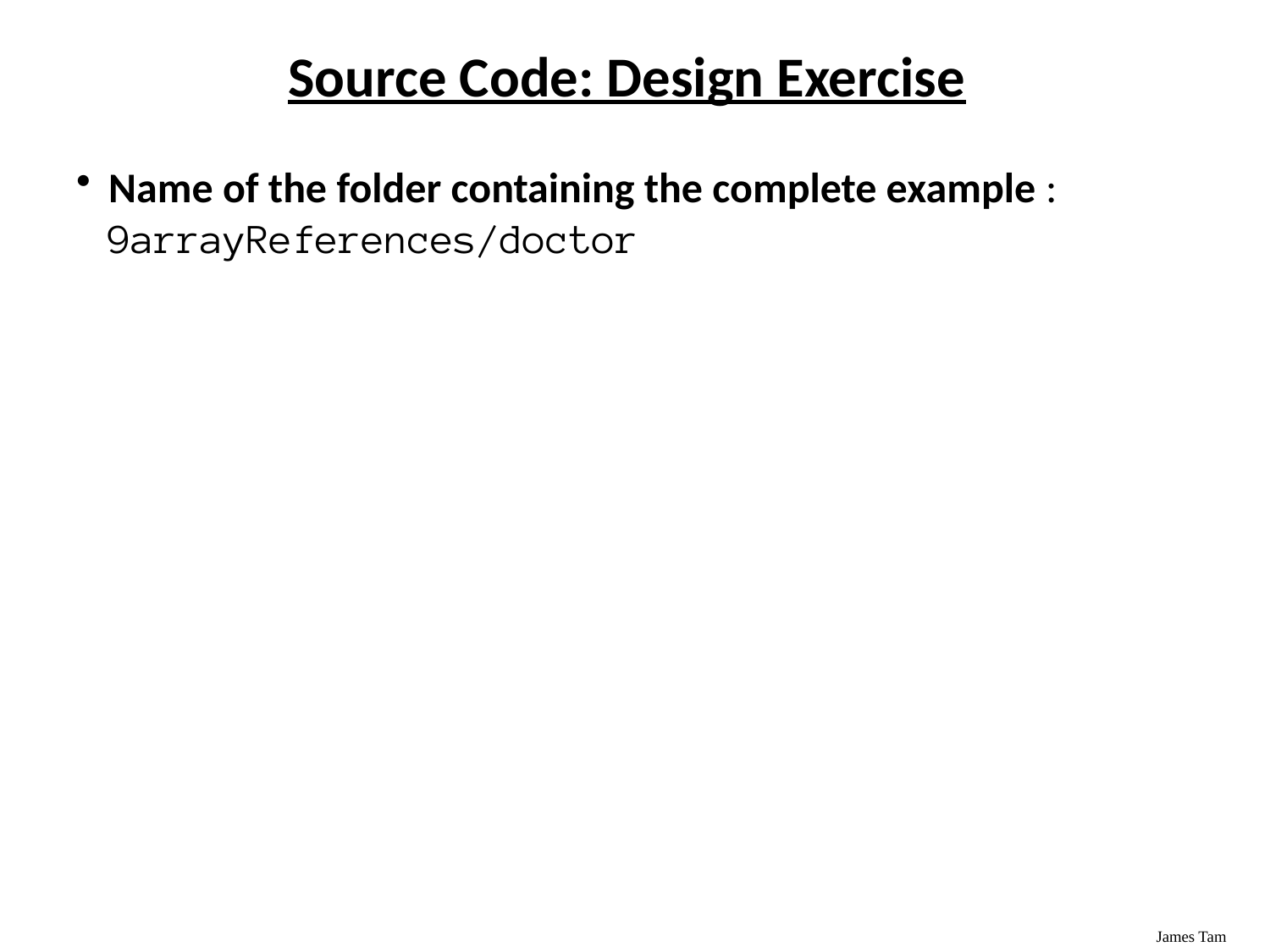

# Source Code: Design Exercise
Name of the folder containing the complete example : 9arrayReferences/doctor